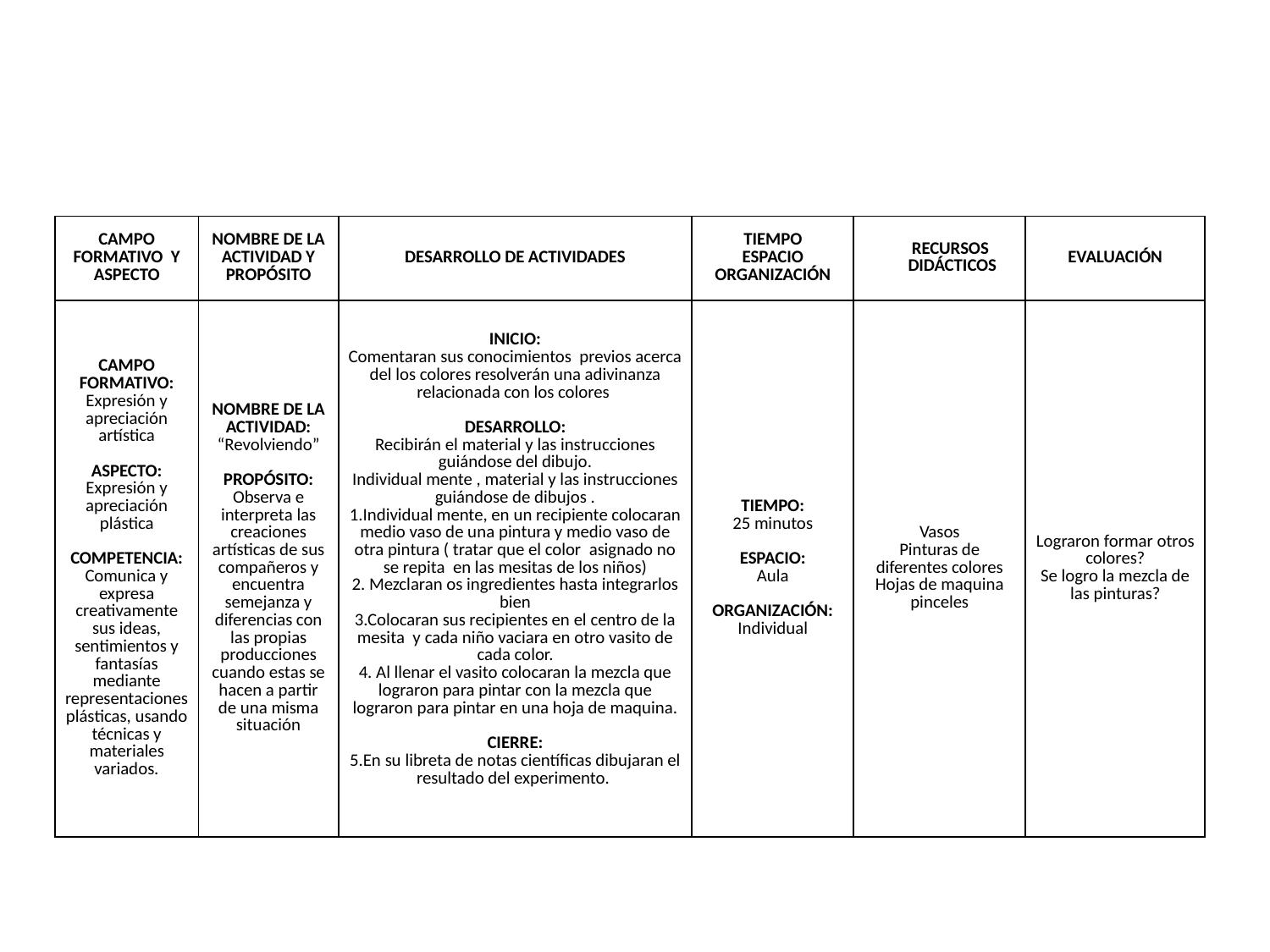

| CAMPO FORMATIVO Y ASPECTO | NOMBRE DE LA ACTIVIDAD Y PROPÓSITO | DESARROLLO DE ACTIVIDADES | TIEMPO ESPACIO ORGANIZACIÓN | RECURSOS DIDÁCTICOS | EVALUACIÓN |
| --- | --- | --- | --- | --- | --- |
| CAMPO FORMATIVO: Expresión y apreciación artística ASPECTO: Expresión y apreciación plástica COMPETENCIA: Comunica y expresa creativamente sus ideas, sentimientos y fantasías mediante representaciones plásticas, usando técnicas y materiales variados. | NOMBRE DE LA ACTIVIDAD: “Revolviendo” PROPÓSITO: Observa e interpreta las creaciones artísticas de sus compañeros y encuentra semejanza y diferencias con las propias producciones cuando estas se hacen a partir de una misma situación | INICIO: Comentaran sus conocimientos previos acerca del los colores resolverán una adivinanza relacionada con los colores DESARROLLO: Recibirán el material y las instrucciones guiándose del dibujo. Individual mente , material y las instrucciones guiándose de dibujos . 1.Individual mente, en un recipiente colocaran medio vaso de una pintura y medio vaso de otra pintura ( tratar que el color asignado no se repita en las mesitas de los niños) 2. Mezclaran os ingredientes hasta integrarlos bien 3.Colocaran sus recipientes en el centro de la mesita y cada niño vaciara en otro vasito de cada color. 4. Al llenar el vasito colocaran la mezcla que lograron para pintar con la mezcla que lograron para pintar en una hoja de maquina. CIERRE: 5.En su libreta de notas científicas dibujaran el resultado del experimento. | TIEMPO: 25 minutos ESPACIO: Aula ORGANIZACIÓN: Individual | Vasos Pinturas de diferentes colores Hojas de maquina pinceles | Lograron formar otros colores? Se logro la mezcla de las pinturas? |